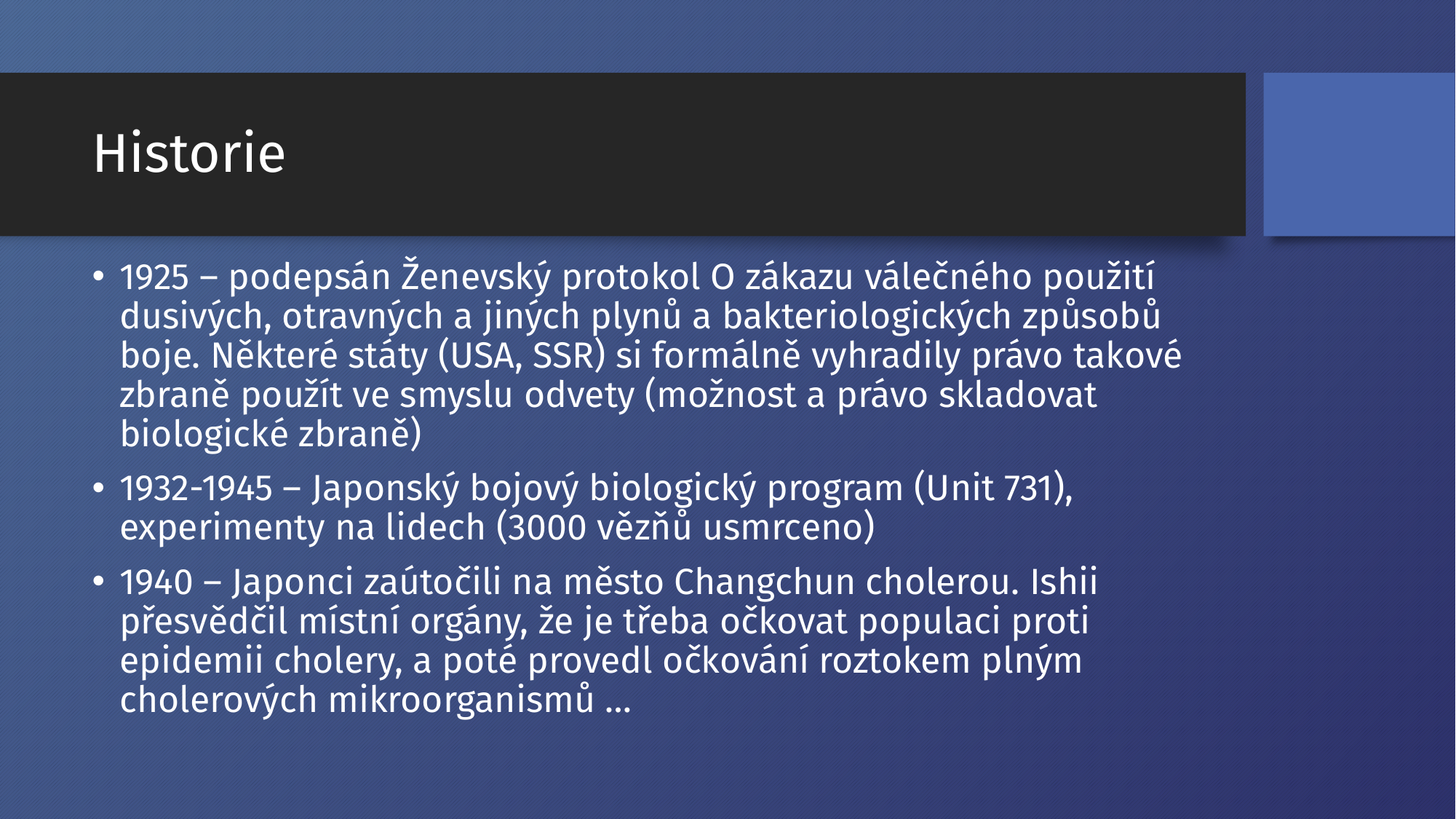

# Historie
1925 – podepsán Ženevský protokol O zákazu válečného použití dusivých, otravných a jiných plynů a bakteriologických způsobů boje. Některé státy (USA, SSR) si formálně vyhradily právo takové zbraně použít ve smyslu odvety (možnost a právo skladovat biologické zbraně)
1932-1945 – Japonský bojový biologický program (Unit 731), experimenty na lidech (3000 vězňů usmrceno)
1940 – Japonci zaútočili na město Changchun cholerou. Ishii přesvědčil místní orgány, že je třeba očkovat populaci proti epidemii cholery, a poté provedl očkování roztokem plným  cholerových mikroorganismů …